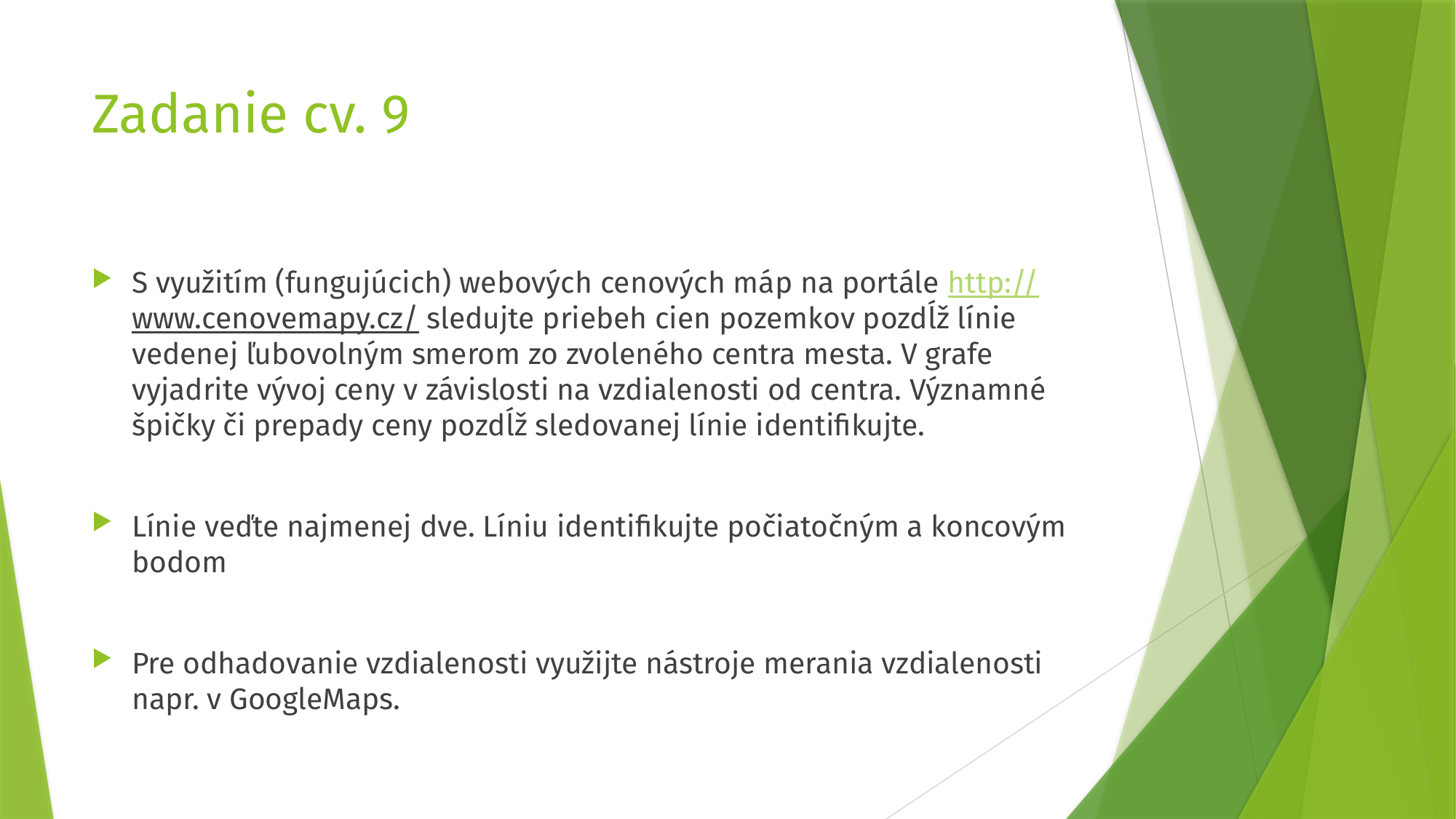

# Zadanie cv. 9
S využitím (fungujúcich) webových cenových máp na portále http://www.cenovemapy.cz/ sledujte priebeh cien pozemkov pozdĺž línie vedenej ľubovolným smerom zo zvoleného centra mesta. V grafe vyjadrite vývoj ceny v závislosti na vzdialenosti od centra. Významné špičky či prepady ceny pozdĺž sledovanej línie identifikujte.

Línie veďte najmenej dve. Líniu identifikujte počiatočným a koncovým bodom

Pre odhadovanie vzdialenosti využijte nástroje merania vzdialenosti napr. v GoogleMaps.